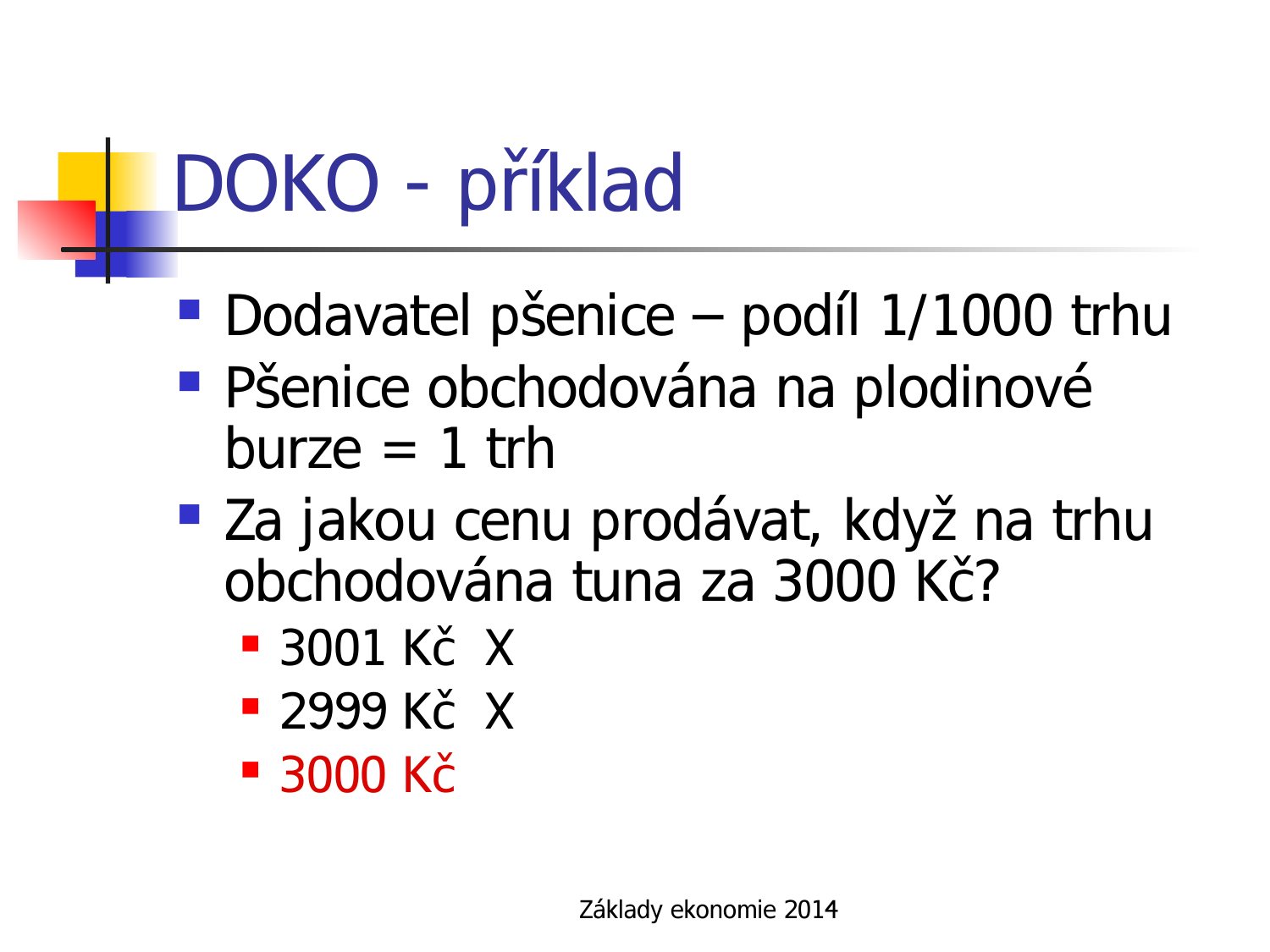

# DOKO - příklad
Dodavatel pšenice – podíl 1/1000 trhu
Pšenice obchodována na plodinové burze = 1 trh
Za jakou cenu prodávat, když na trhu obchodována tuna za 3000 Kč?
3001 Kč  X
2999 Kč  X
3000 Kč

Základy ekonomie 2014